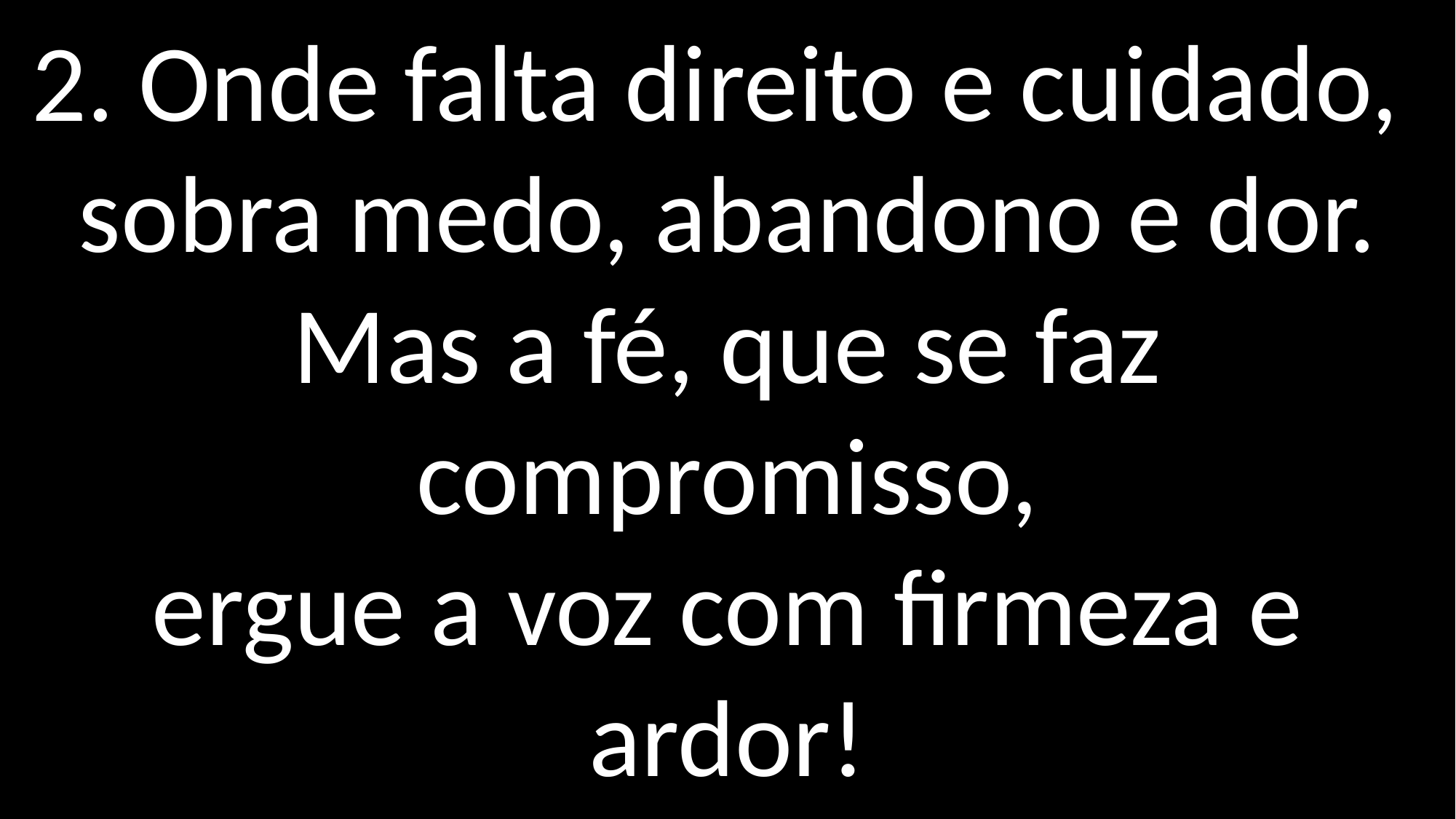

2. Onde falta direito e cuidado,
sobra medo, abandono e dor.
Mas a fé, que se faz compromisso,
ergue a voz com firmeza e ardor!